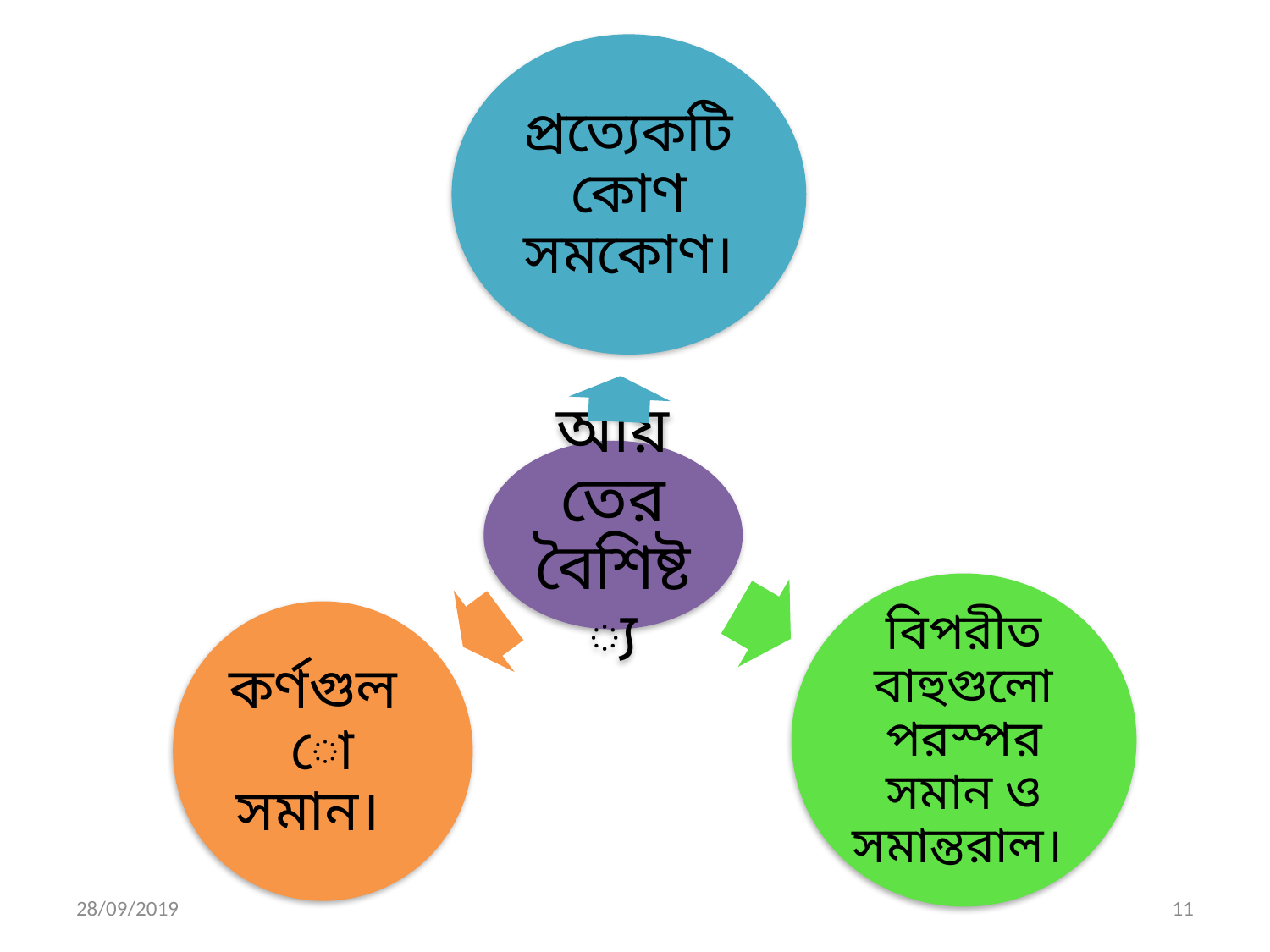

আয়তের বৈশিষ্ট্য

প্রত্যেকটি কোণ সমকোণ।

বিপরীত বাহুগুলো পরস্পর সমান ও সমান্তরাল।

কর্ণগুলো সমান।
28/09/2019
11